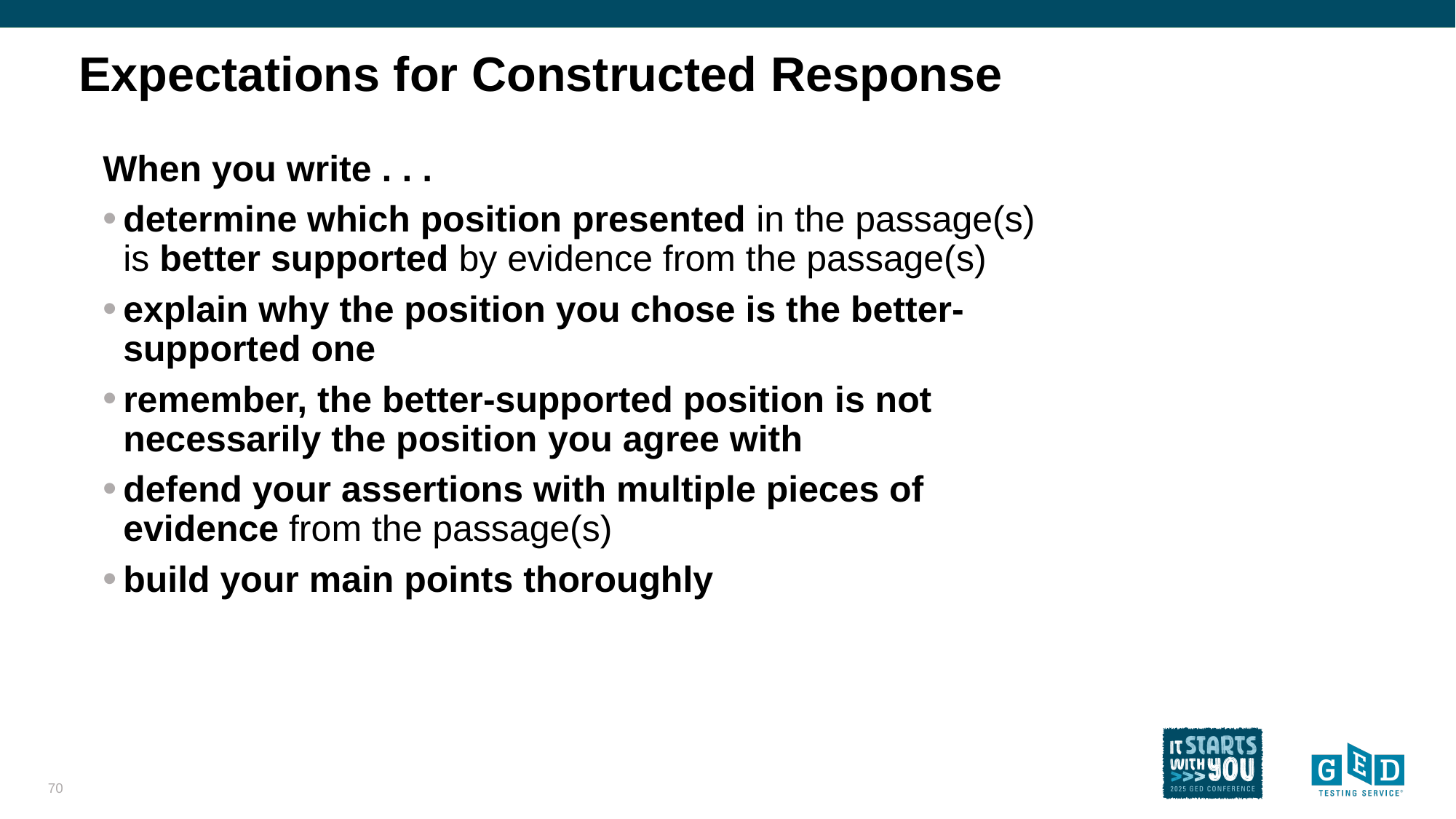

# Expectations for Constructed Response
When you write . . .
determine which position presented in the passage(s) is better supported by evidence from the passage(s)
explain why the position you chose is the better-supported one
remember, the better-supported position is not necessarily the position you agree with
defend your assertions with multiple pieces of evidence from the passage(s)
build your main points thoroughly

70